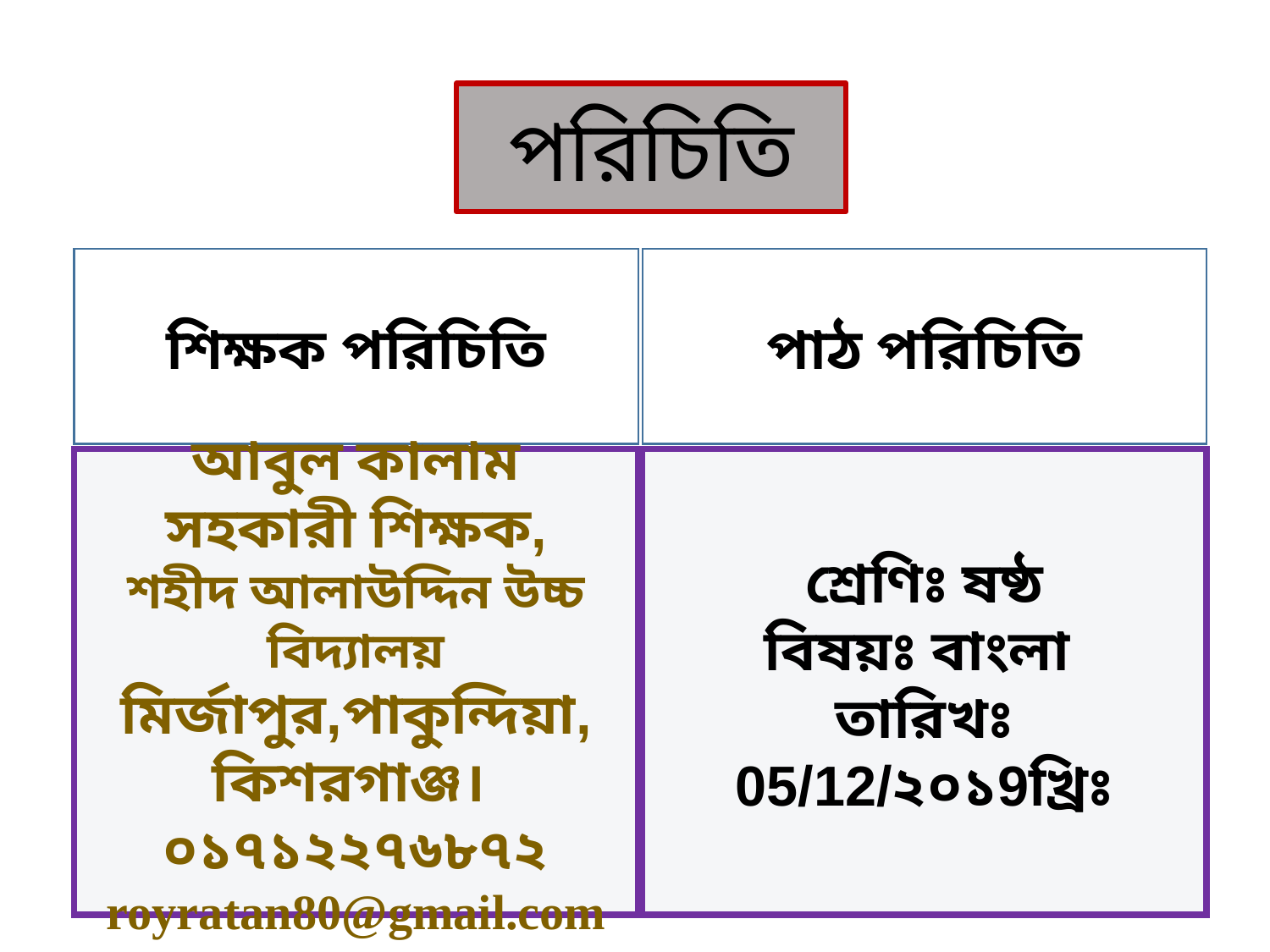

পরিচিতি
শিক্ষক পরিচিতি
পাঠ পরিচিতি
আবুল কালাম
সহকারী শিক্ষক,
শহীদ আলাউদ্দিন উচ্চ বিদ্যালয়
মির্জাপুর,পাকুন্দিয়া, কিশরগাঞ্জ।
০১৭১২২৭৬৮৭২
royratan80@gmail.com
শ্রেণিঃ ষষ্ঠ
বিষয়ঃ বাংলা
তারিখঃ 05/12/২০১9খ্রিঃ